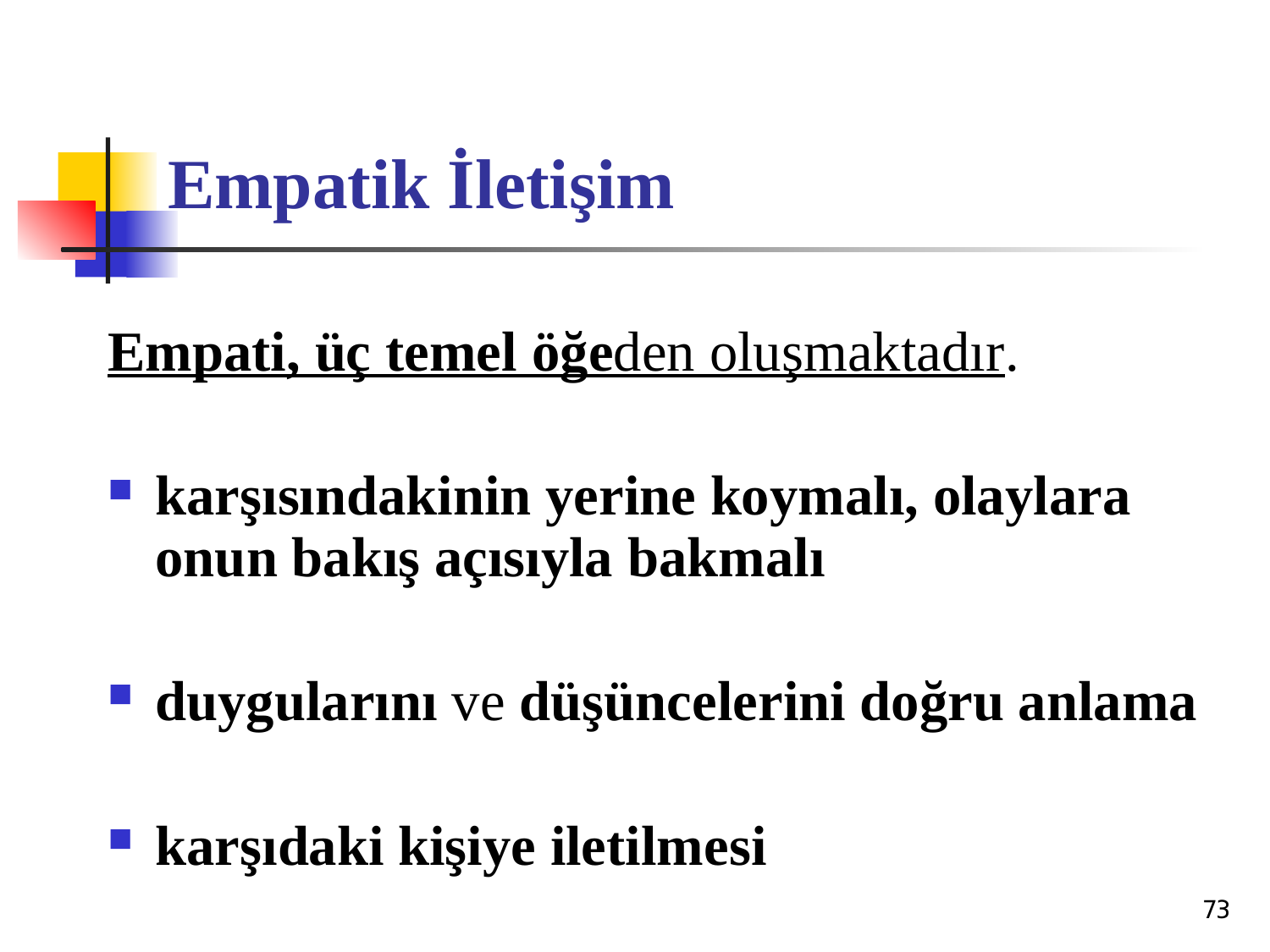

# Empatik İletişim
Empati, üç temel öğeden oluşmaktadır.

karşısındakinin yerine koymalı, olaylara onun bakış açısıyla bakmalı

duygularını ve düşüncelerini doğru anlama

karşıdaki kişiye iletilmesi
73